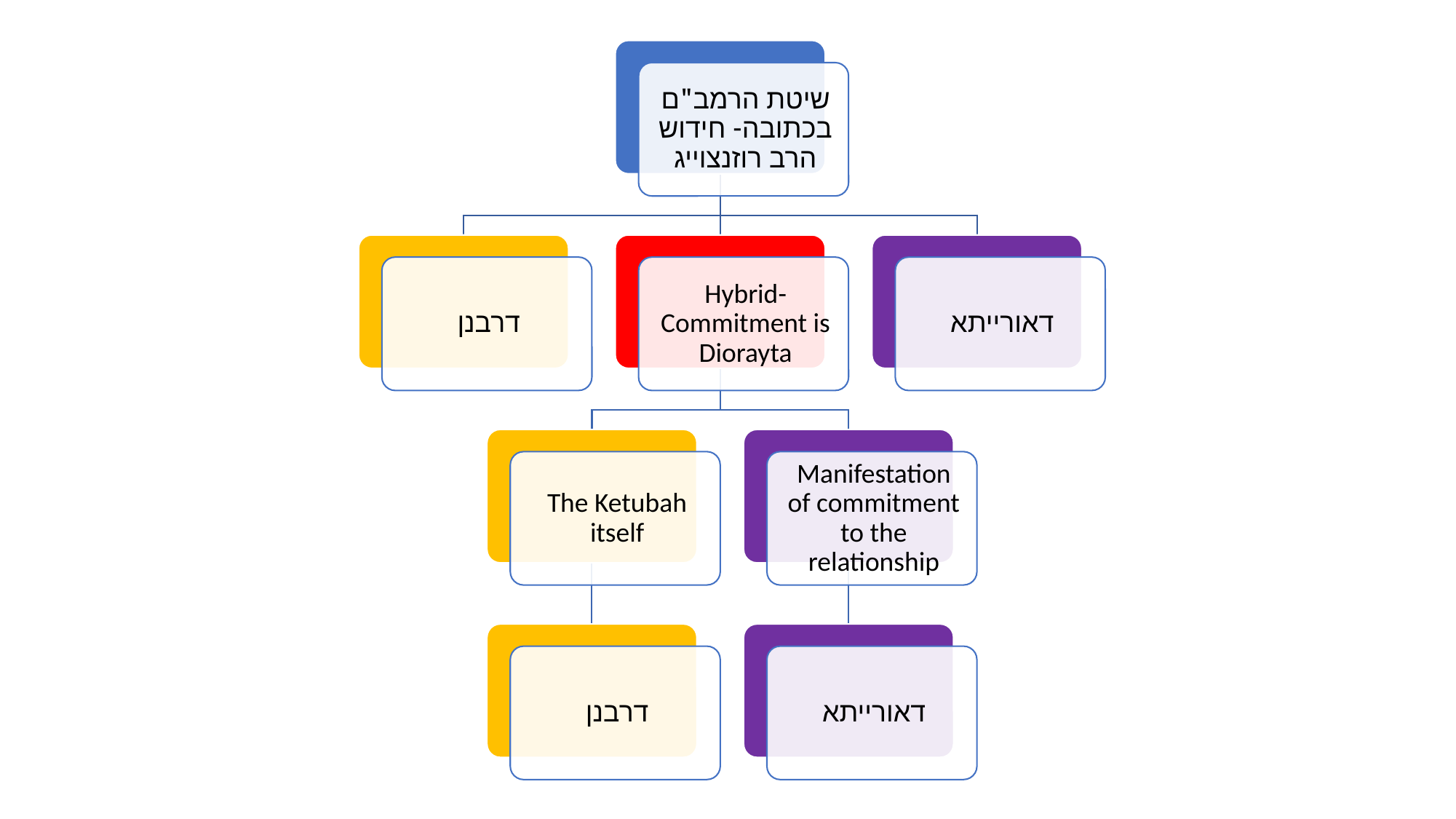

שיטת הרמב"ם בכתובה- חידוש הרב רוזנצוייג
דאורייתא
Hybrid- Commitment is Diorayta
Manifestation of commitment to the relationship
דאורייתא
The Ketubah itself
דרבנן
דרבנן